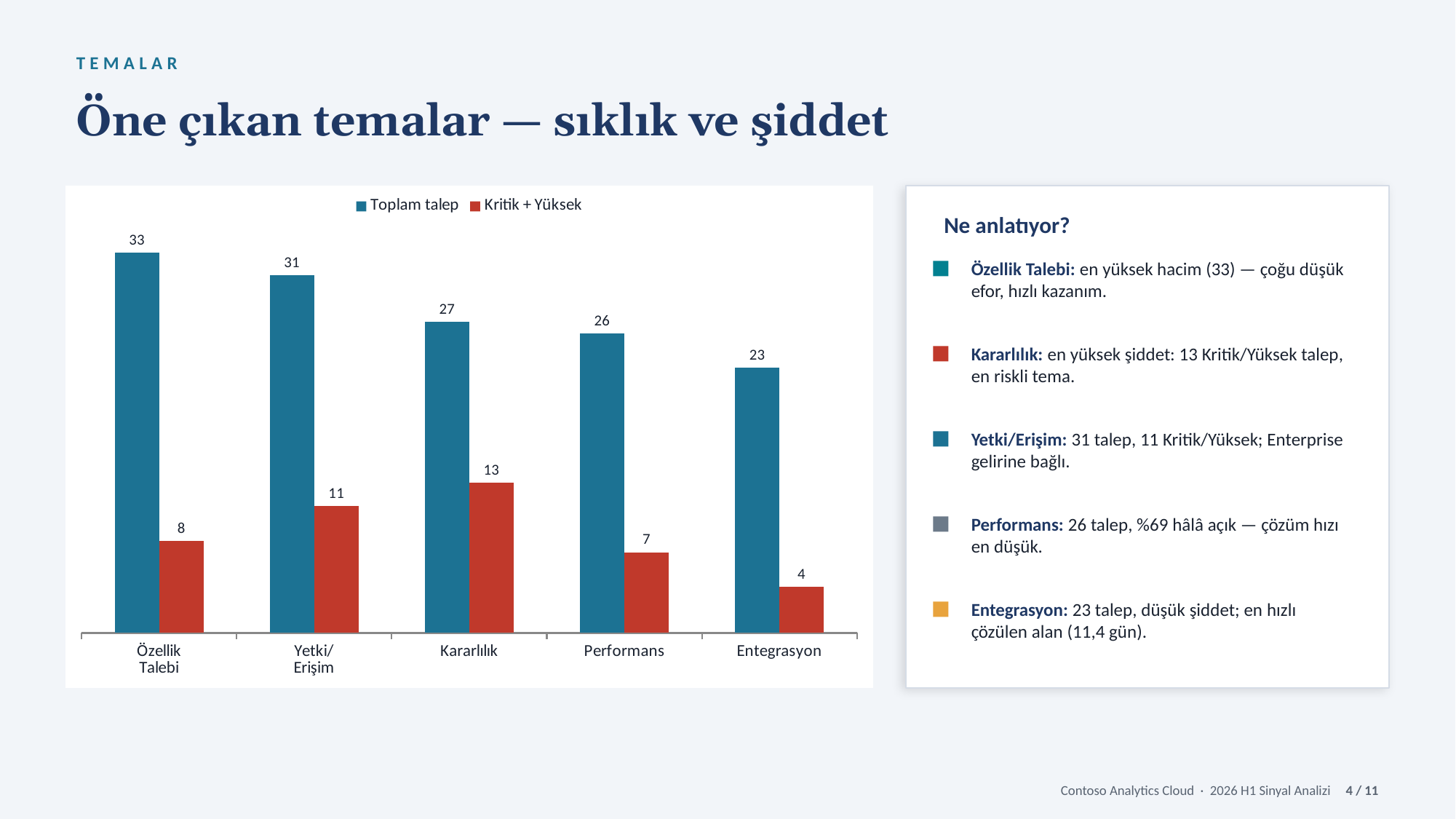

TEMALAR
Öne çıkan temalar — sıklık ve şiddet

### Chart

| Category | Toplam talep | Kritik + Yüksek |
|---|---|---|
| Özellik
Talebi | 33.0 | 8.0 |
| Yetki/
Erişim | 31.0 | 11.0 |
| Kararlılık | 27.0 | 13.0 |
| Performans | 26.0 | 7.0 |
| Entegrasyon | 23.0 | 4.0 |
Ne anlatıyor?
Özellik Talebi: en yüksek hacim (33) — çoğu düşük efor, hızlı kazanım.

Kararlılık: en yüksek şiddet: 13 Kritik/Yüksek talep, en riskli tema.

Yetki/Erişim: 31 talep, 11 Kritik/Yüksek; Enterprise gelirine bağlı.

Performans: 26 talep, %69 hâlâ açık — çözüm hızı en düşük.

Entegrasyon: 23 talep, düşük şiddet; en hızlı çözülen alan (11,4 gün).

Contoso Analytics Cloud  ·  2026 H1 Sinyal Analizi     4 / 11